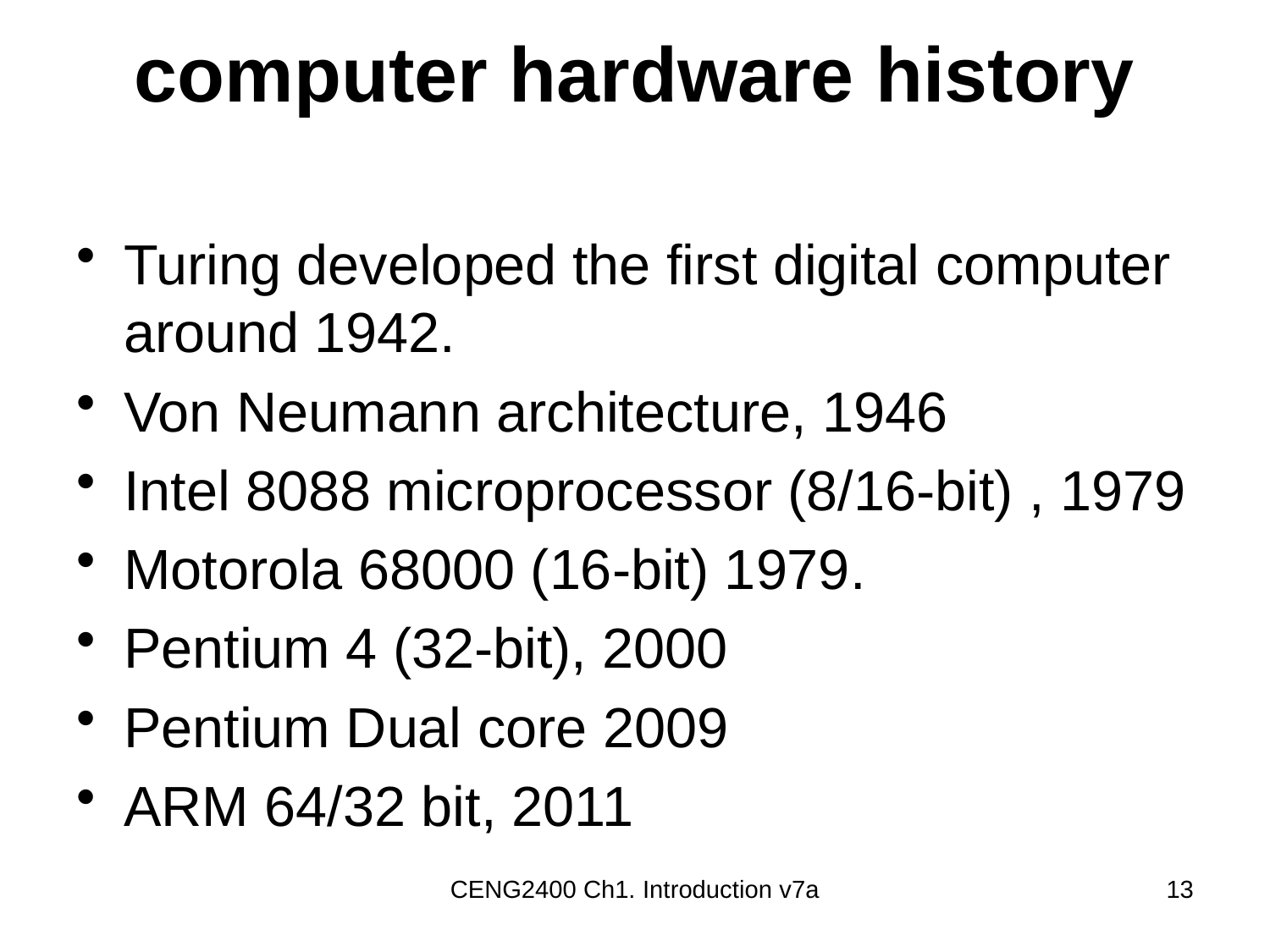

# computer hardware history
Turing developed the first digital computer around 1942.
Von Neumann architecture, 1946
Intel 8088 microprocessor (8/16-bit) , 1979
Motorola 68000 (16-bit) 1979.
Pentium 4 (32-bit), 2000
Pentium Dual core 2009
ARM 64/32 bit, 2011

CENG2400 Ch1. Introduction v7a
13